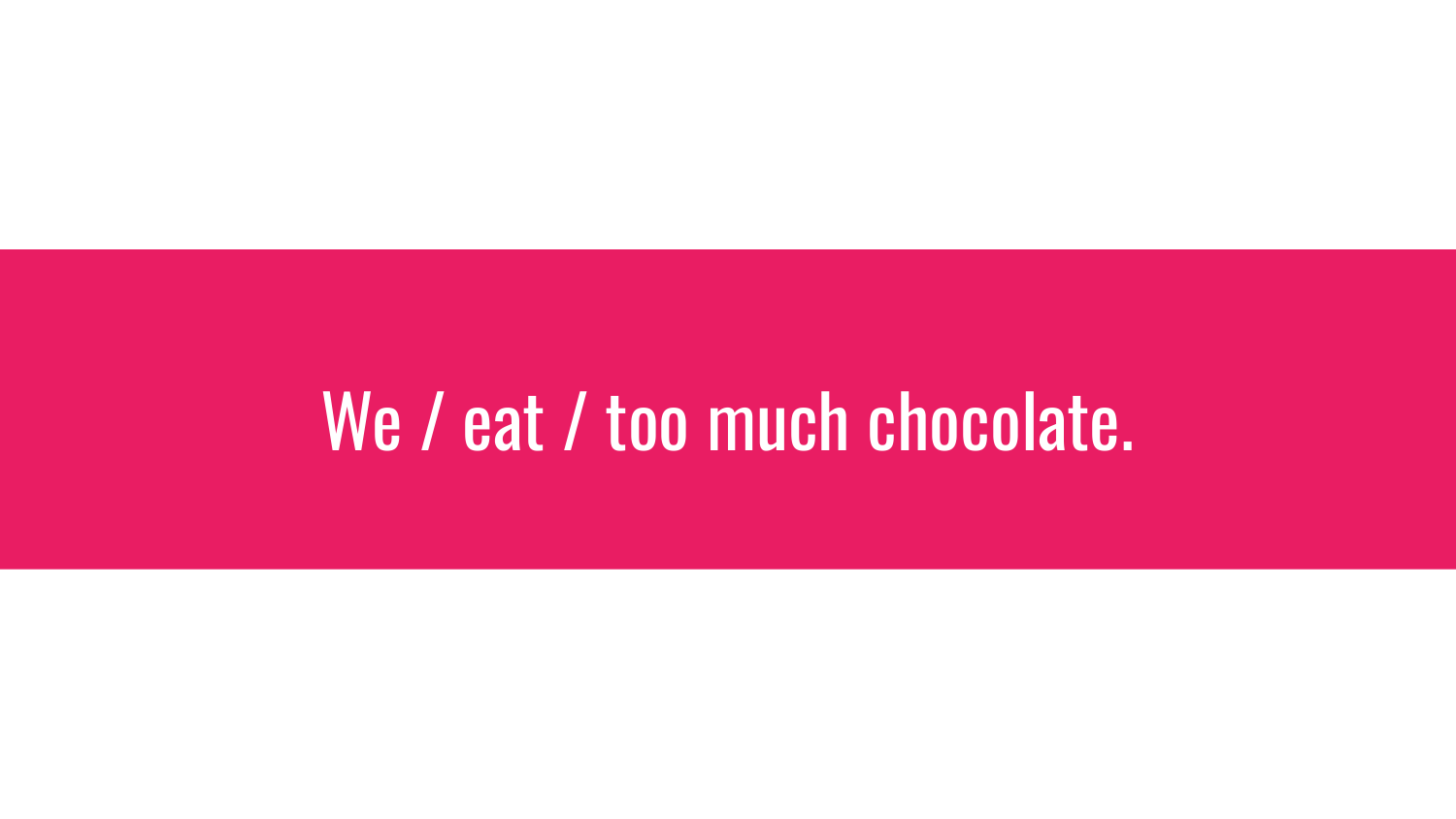

# We / eat / too much chocolate.